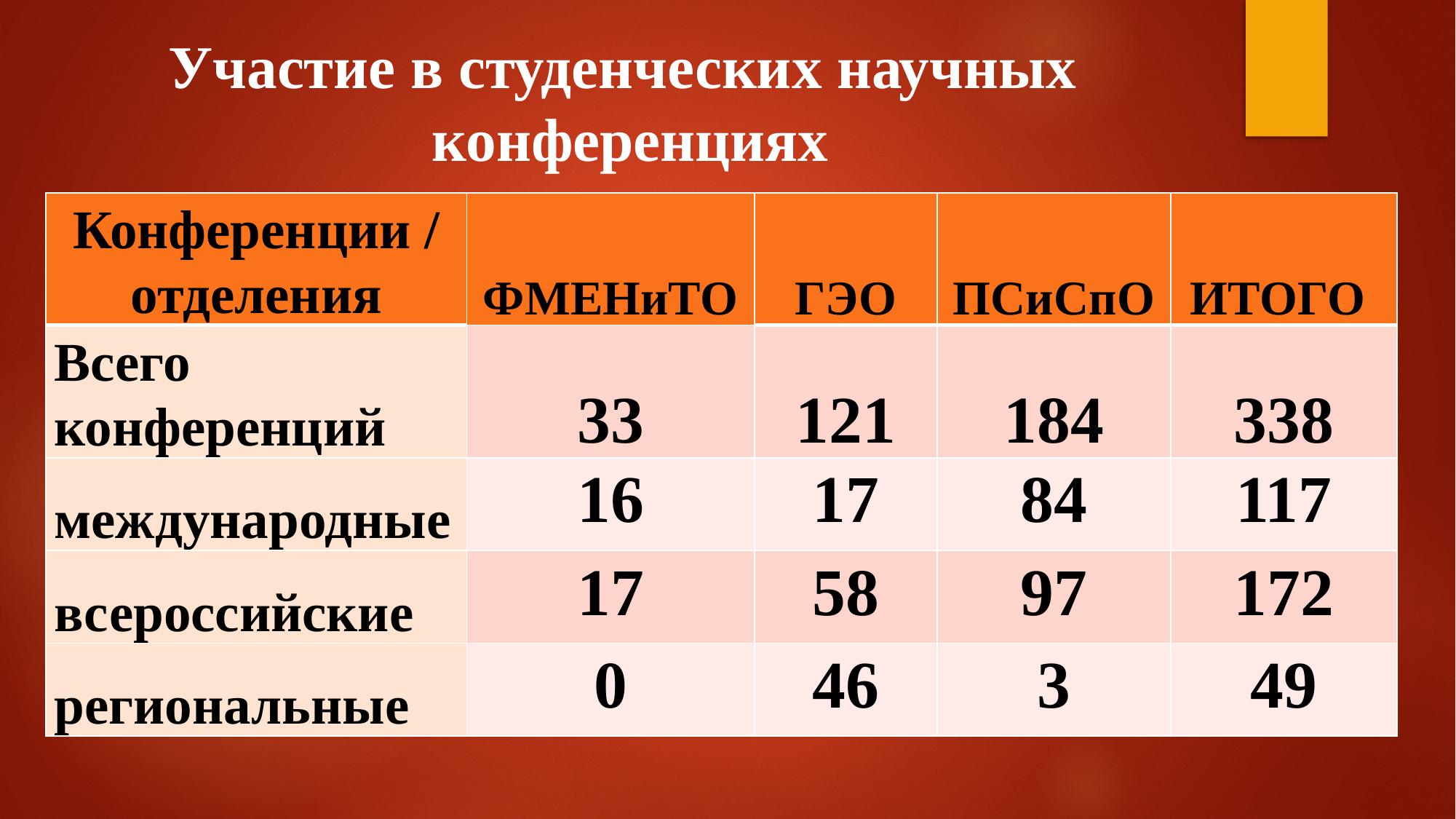

# Участие в студенческих научных конференциях
| Конференции / отделения | ФМЕНиТО | ГЭО | ПСиСпО | ИТОГО |
| --- | --- | --- | --- | --- |
| Всего конференций | 33 | 121 | 184 | 338 |
| международные | 16 | 17 | 84 | 117 |
| всероссийские | 17 | 58 | 97 | 172 |
| региональные | 0 | 46 | 3 | 49 |